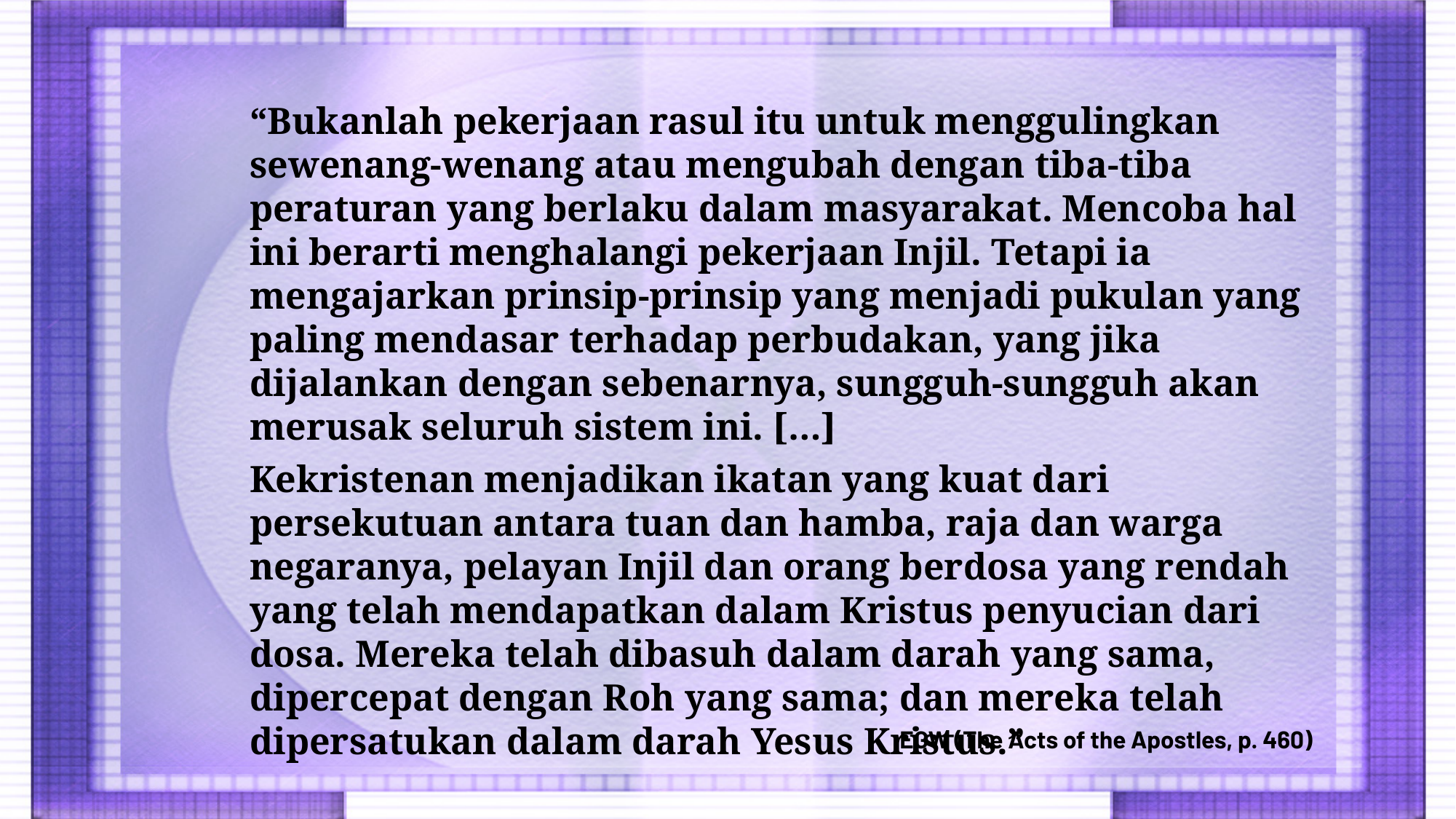

“Bukanlah pekerjaan rasul itu untuk menggulingkan sewenang-wenang atau mengubah dengan tiba-tiba peraturan yang berlaku dalam masyarakat. Mencoba hal ini berarti menghalangi pekerjaan Injil. Tetapi ia mengajarkan prinsip-prinsip yang menjadi pukulan yang paling mendasar terhadap perbudakan, yang jika dijalankan dengan sebenarnya, sungguh-sungguh akan merusak seluruh sistem ini. […]
Kekristenan menjadikan ikatan yang kuat dari persekutuan antara tuan dan hamba, raja dan warga negaranya, pelayan Injil dan orang berdosa yang rendah yang telah mendapatkan dalam Kristus penyucian dari dosa. Mereka telah dibasuh dalam darah yang sama, dipercepat dengan Roh yang sama; dan mereka telah dipersatukan dalam darah Yesus Kristus.”
EGW (The Acts of the Apostles, p. 460)